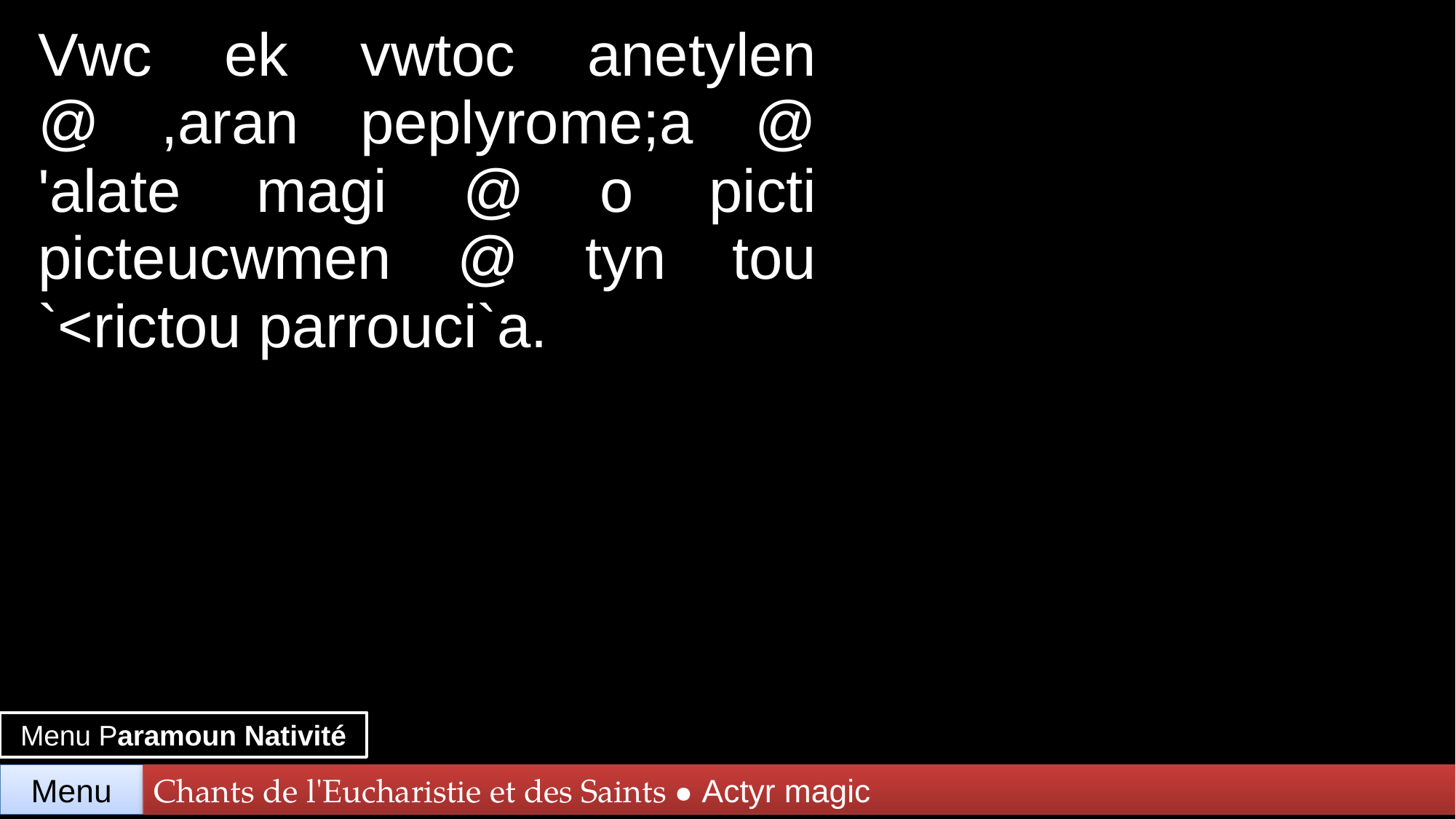

| Vwc ek vwtoc anetylen @ ,aran peplyrome;a @ 'alate magi @ o picti picteucwmen @ tyn tou `<rictou parrouci`a. |  |  |
| --- | --- | --- |
|  |  |  |
|  |  |  |
Menu Paramoun Nativité
Chants de l'Eucharistie et des Saints • Actyr magic
Menu